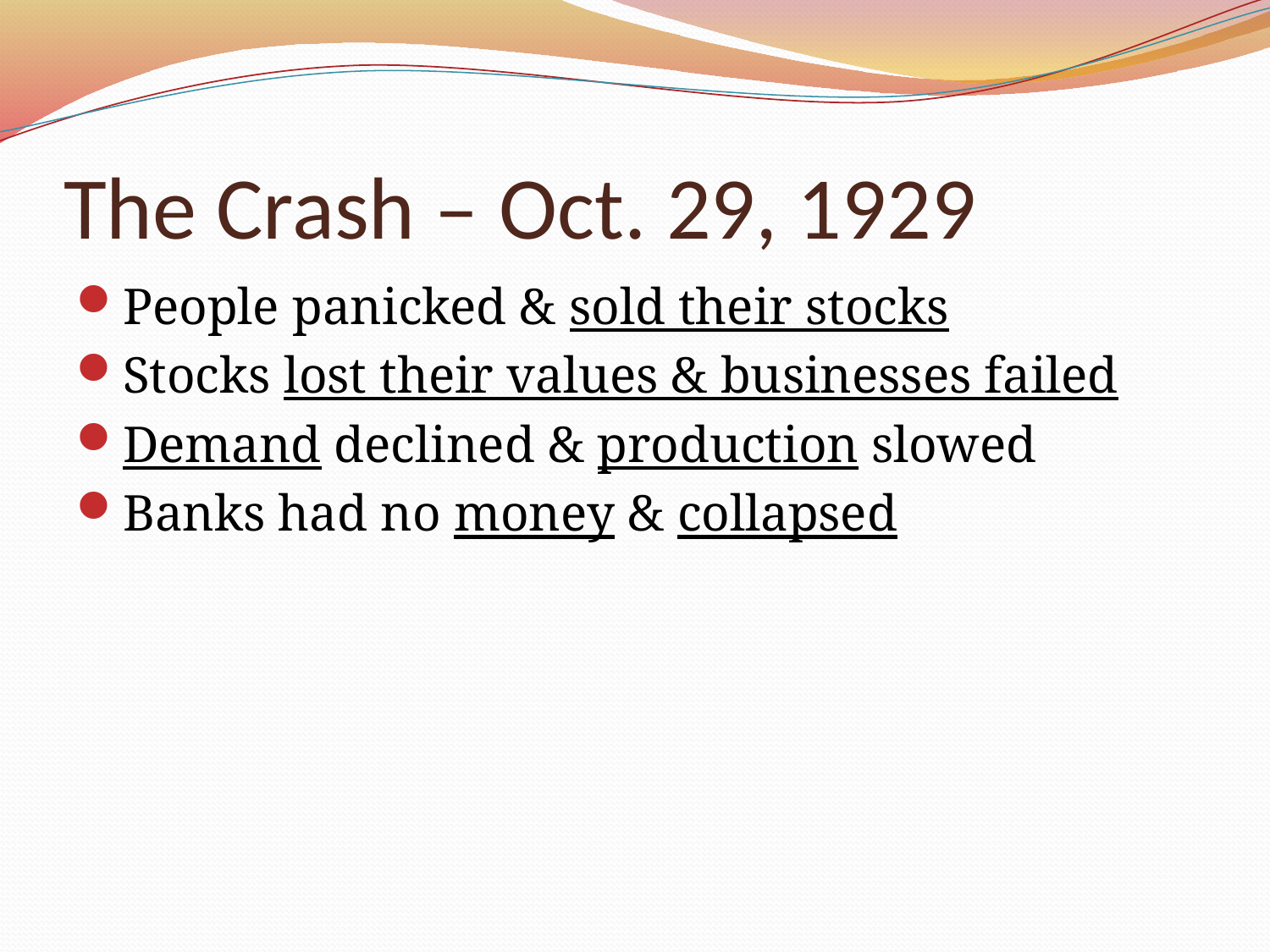

# The Crash – Oct. 29, 1929
People panicked & sold their stocks
Stocks lost their values & businesses failed
Demand declined & production slowed
Banks had no money & collapsed